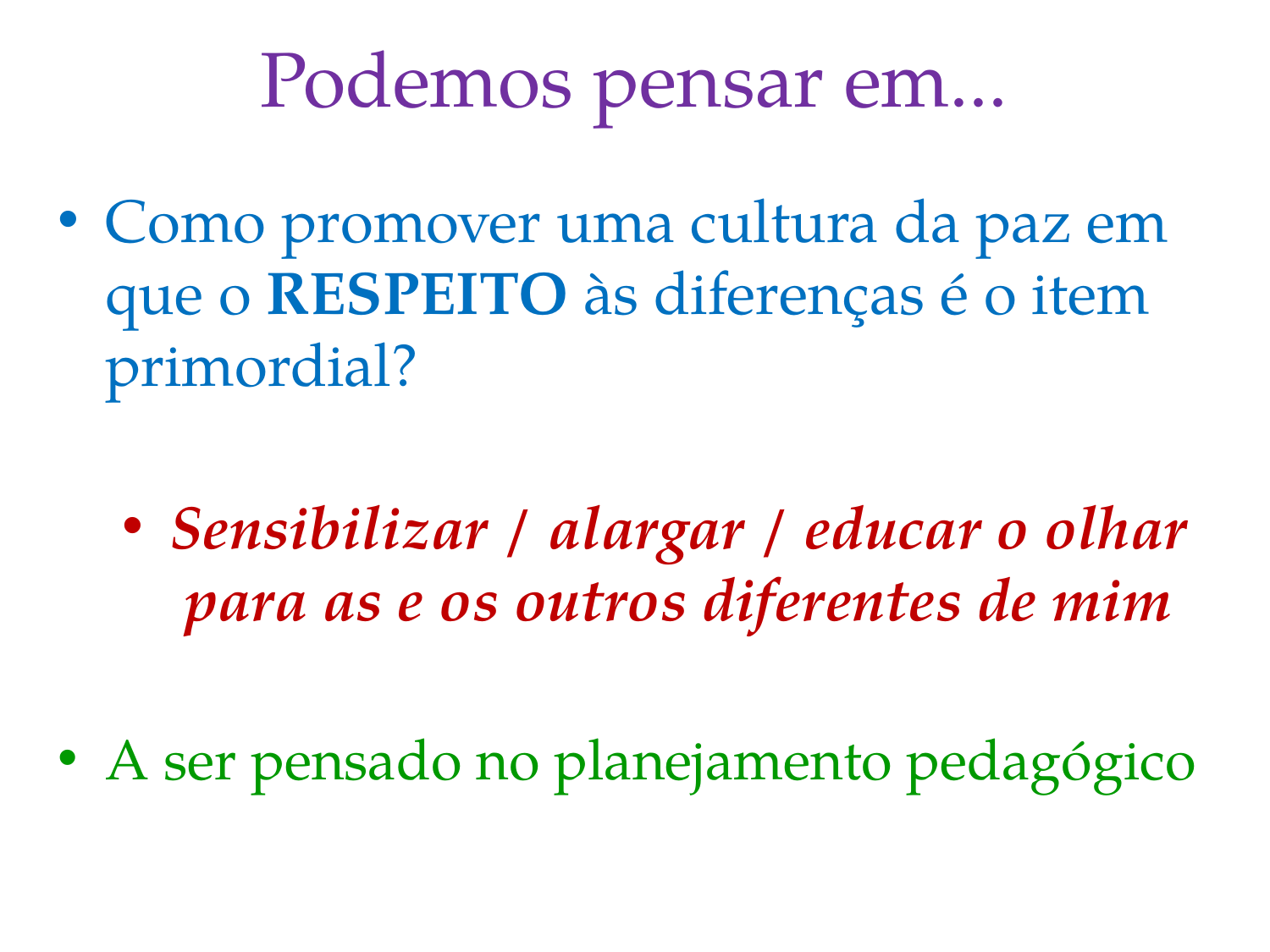

# Podemos pensar em...
Como promover uma cultura da paz em que o RESPEITO às diferenças é o item primordial?

Sensibilizar / alargar / educar o olhar para as e os outros diferentes de mim

A ser pensado no planejamento pedagógico